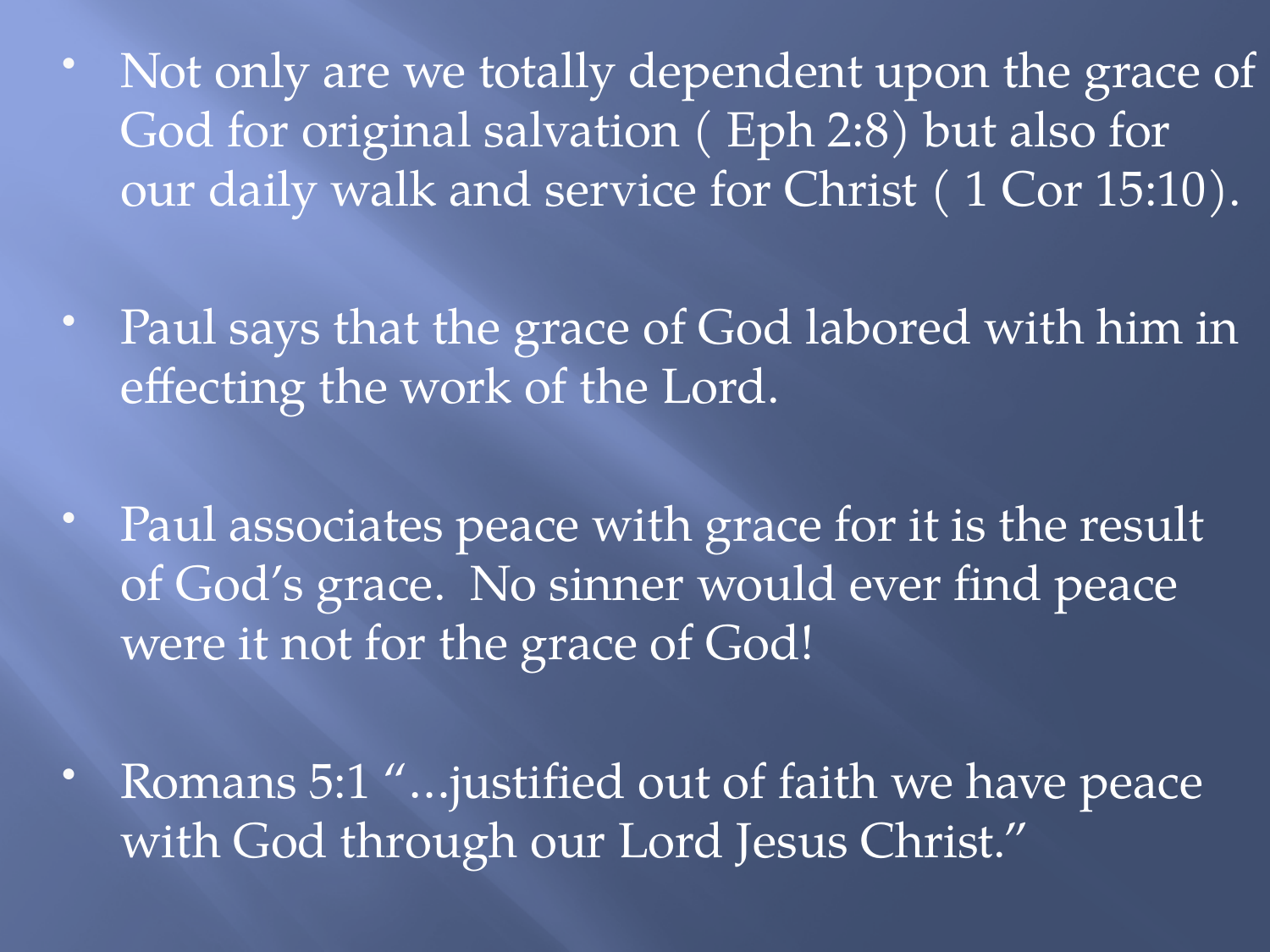

Not only are we totally dependent upon the grace of God for original salvation ( Eph 2:8) but also for our daily walk and service for Christ ( 1 Cor 15:10).

Paul says that the grace of God labored with him in effecting the work of the Lord.

Paul associates peace with grace for it is the result of God’s grace.  No sinner would ever find peace were it not for the grace of God!

Romans 5:1 “…justified out of faith we have peace with God through our Lord Jesus Christ.”